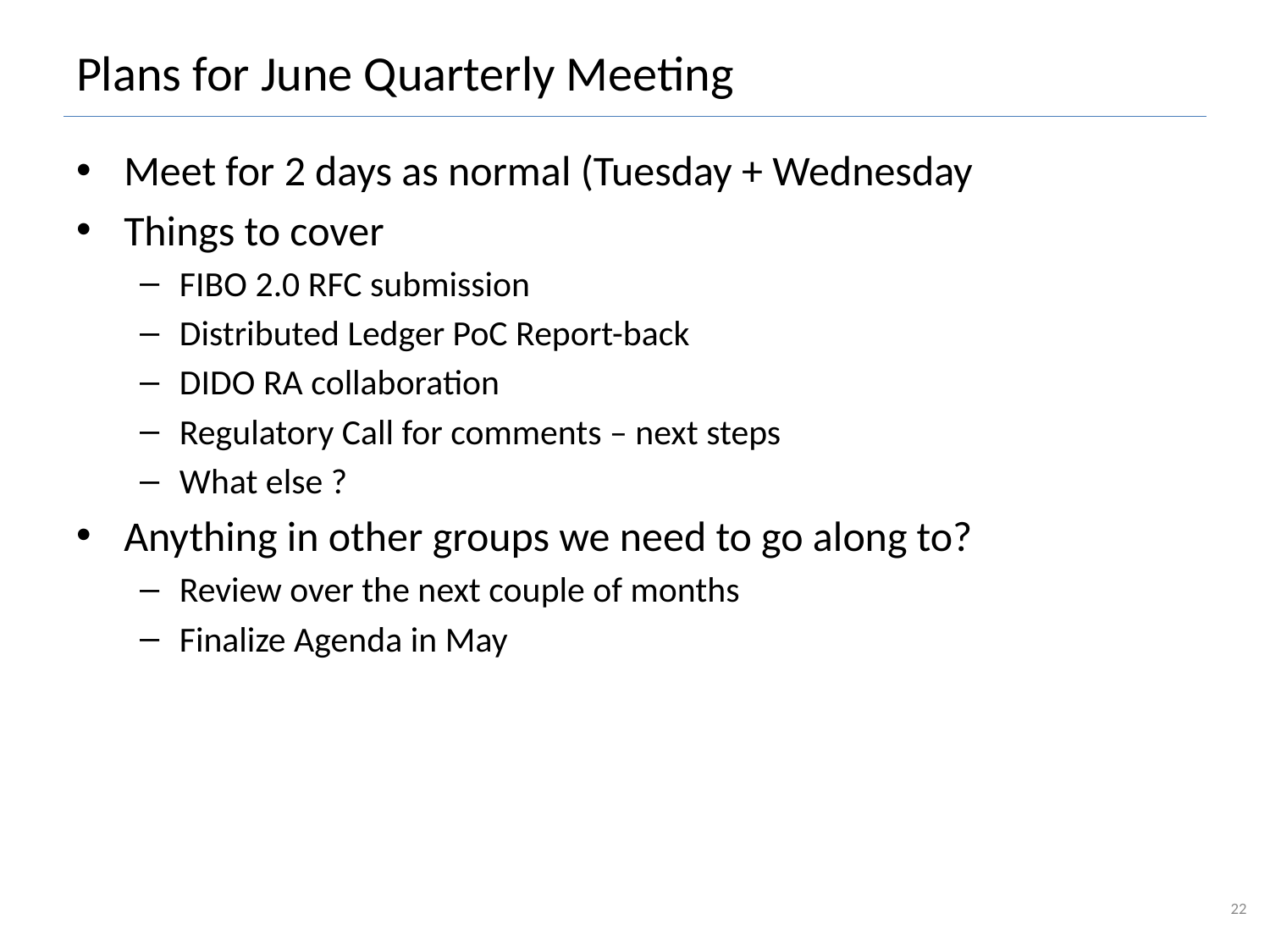

# Plans for June Quarterly Meeting
Meet for 2 days as normal (Tuesday + Wednesday
Things to cover
FIBO 2.0 RFC submission
Distributed Ledger PoC Report-back
DIDO RA collaboration
Regulatory Call for comments – next steps
What else ?
Anything in other groups we need to go along to?
Review over the next couple of months
Finalize Agenda in May
22